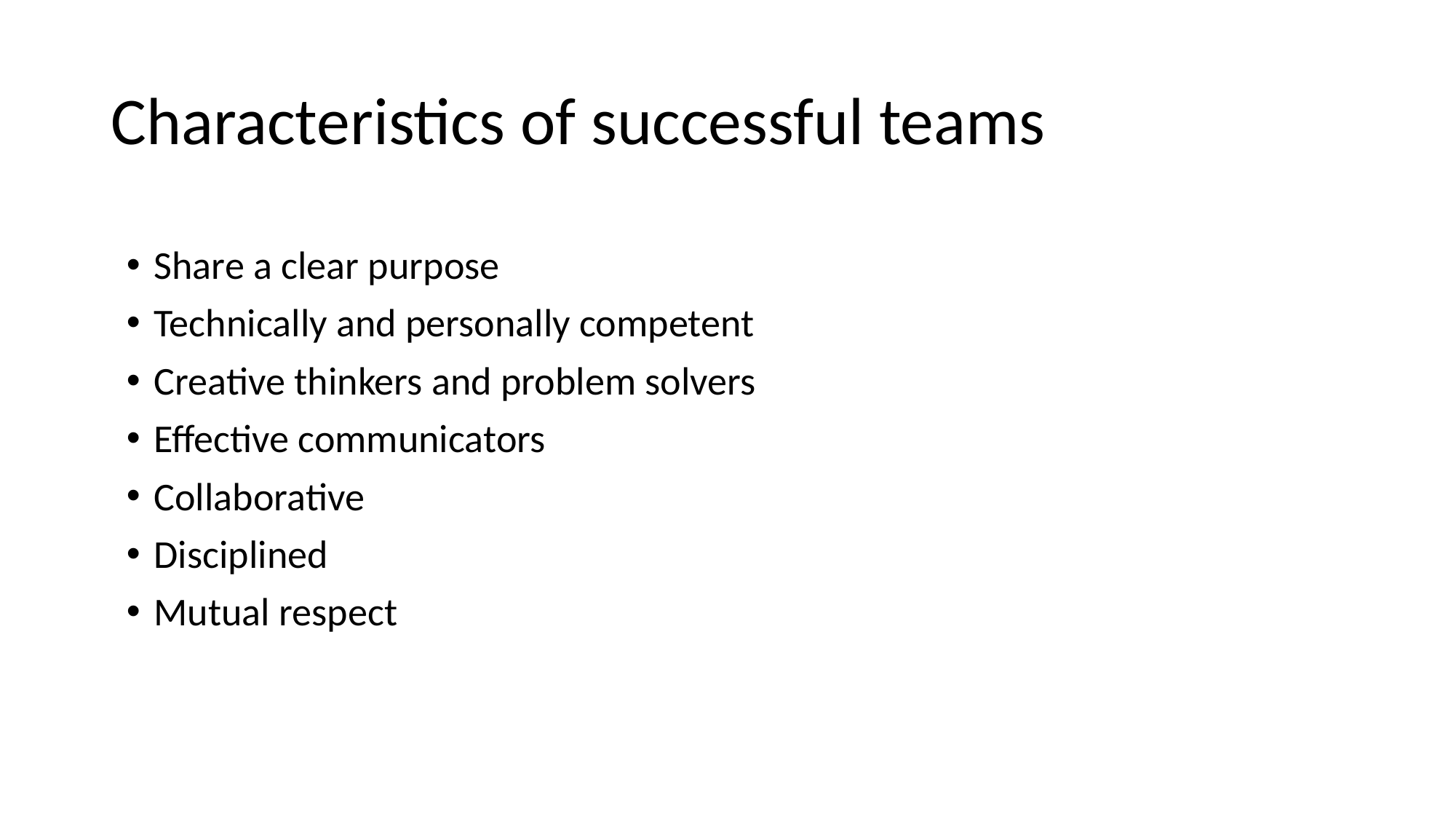

# Characteristics of successful teams
Share a clear purpose
Technically and personally competent
Creative thinkers and problem solvers
Effective communicators
Collaborative
Disciplined
Mutual respect